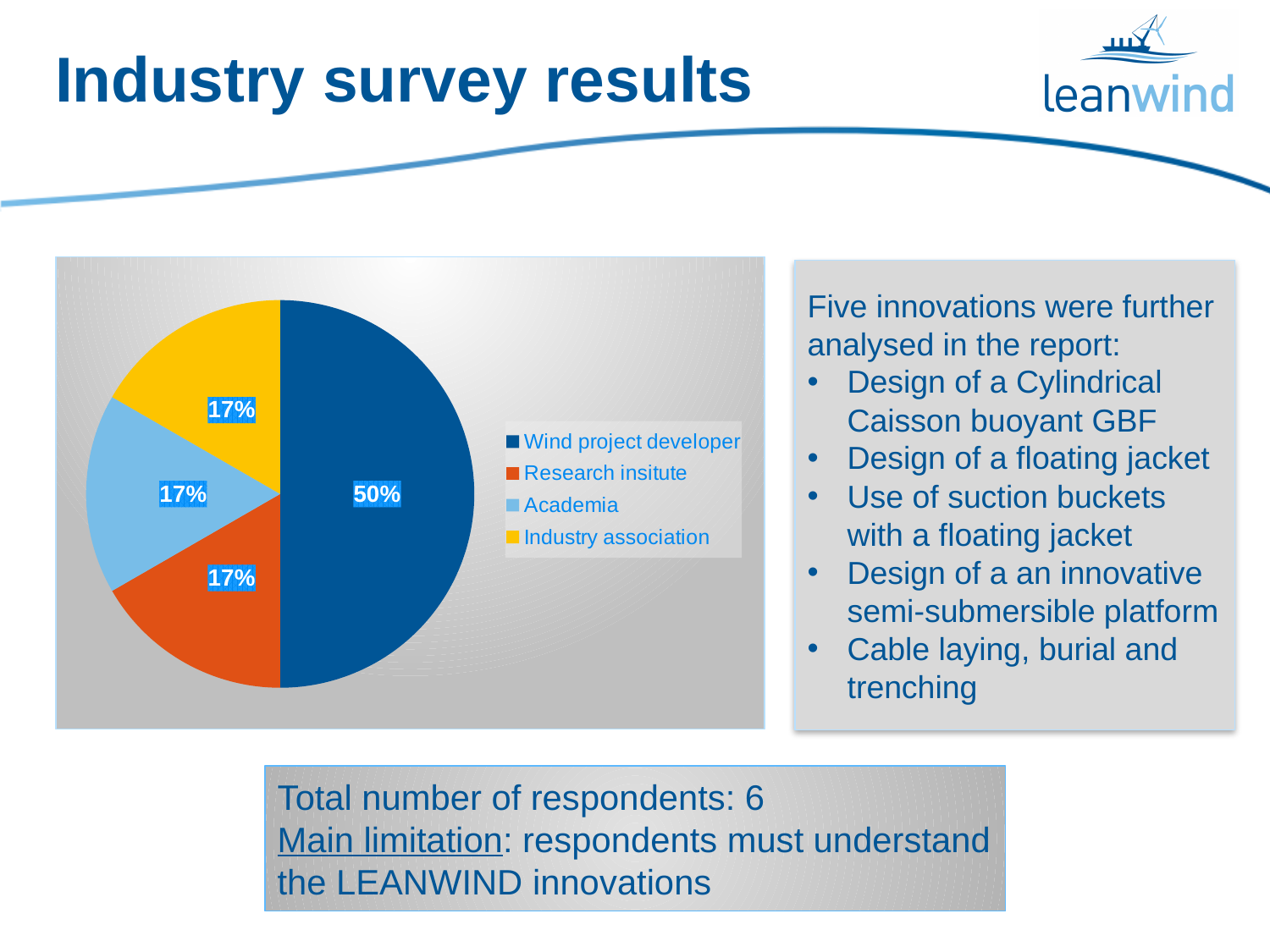

# Industry survey results

### Chart

| Category | share |
|---|---|
| Wind project developer | 0.5 |
| Research insitute | 0.16666666666666666 |
| Academia | 0.16666666666666666 |
| Industry association | 0.16666666666666666 |
Five innovations were further analysed in the report:
Design of a Cylindrical Caisson buoyant GBF
Design of a floating jacket
Use of suction buckets with a floating jacket
Design of a an innovative semi-submersible platform
Cable laying, burial and trenching
Total number of respondents: 6
Main limitation: respondents must understand the LEANWIND innovations